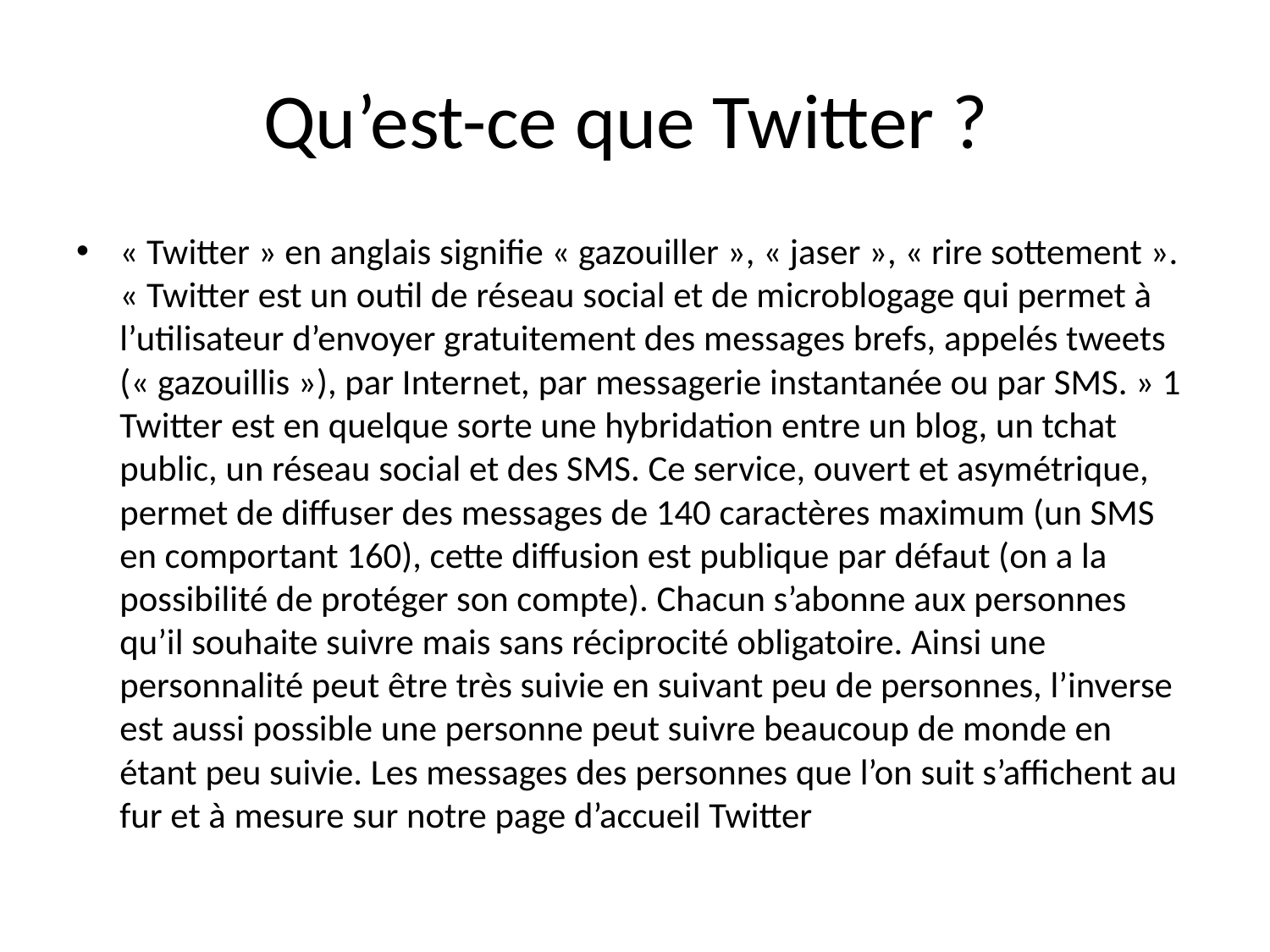

# Qu’est-ce que Twitter ?
« Twitter » en anglais signifie « gazouiller », « jaser », « rire sottement ». « Twitter est un outil de réseau social et de microblogage qui permet à l’utilisateur d’envoyer gratuitement des messages brefs, appelés tweets (« gazouillis »), par Internet, par messagerie instantanée ou par SMS. » 1 Twitter est en quelque sorte une hybridation entre un blog, un tchat public, un réseau social et des SMS. Ce service, ouvert et asymétrique, permet de diffuser des messages de 140 caractères maximum (un SMS en comportant 160), cette diffusion est publique par défaut (on a la possibilité de protéger son compte). Chacun s’abonne aux personnes qu’il souhaite suivre mais sans réciprocité obligatoire. Ainsi une personnalité peut être très suivie en suivant peu de personnes, l’inverse est aussi possible une personne peut suivre beaucoup de monde en étant peu suivie. Les messages des personnes que l’on suit s’affichent au fur et à mesure sur notre page d’accueil Twitter